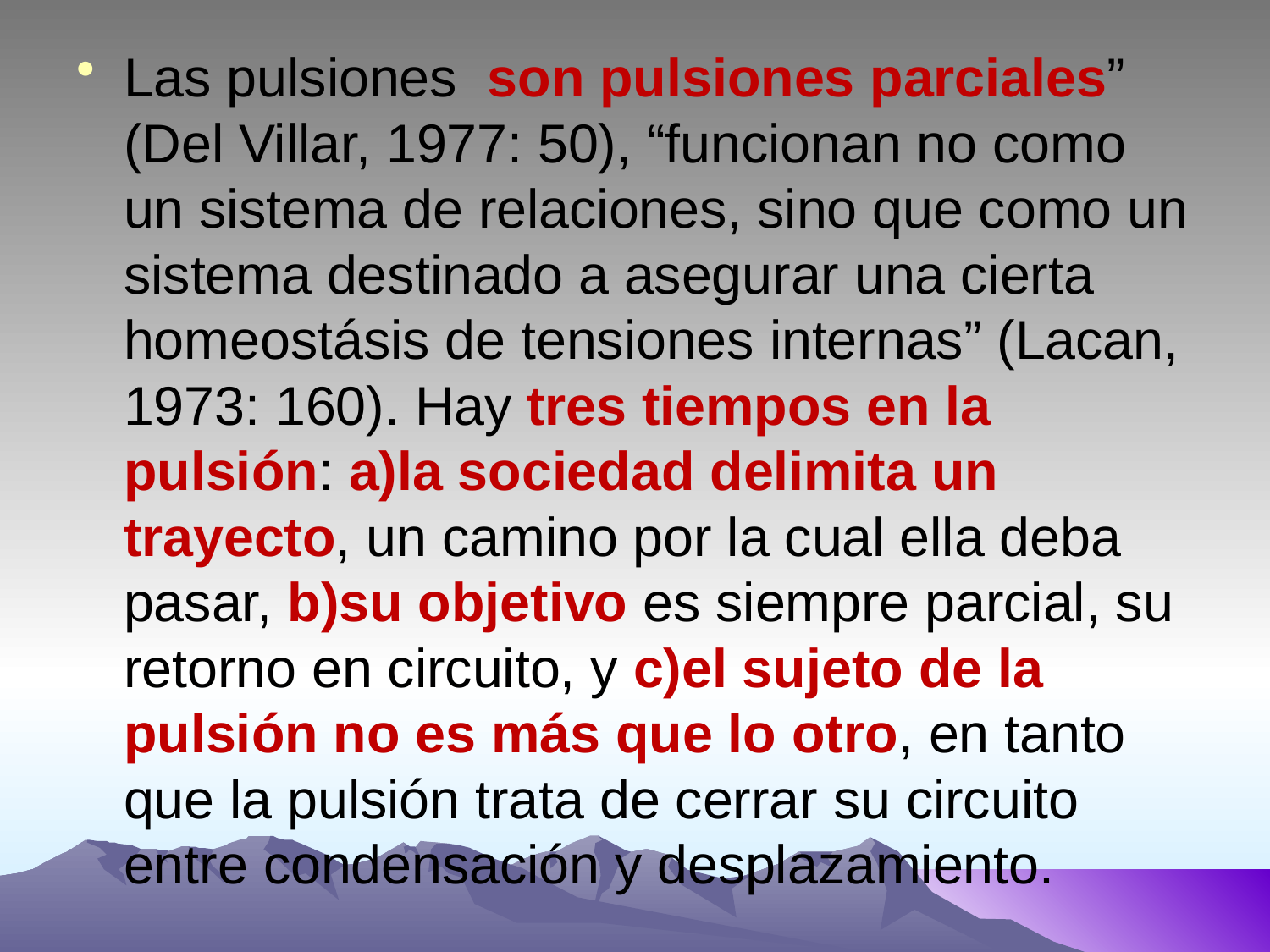

Las pulsiones  son pulsiones parciales” (Del Villar, 1977: 50), “funcionan no como un sistema de relaciones, sino que como un sistema destinado a asegurar una cierta homeostásis de tensiones internas” (Lacan, 1973: 160). Hay tres tiempos en la pulsión: a)la sociedad delimita un trayecto, un camino por la cual ella deba pasar, b)su objetivo es siempre parcial, su retorno en circuito, y c)el sujeto de la pulsión no es más que lo otro, en tanto que la pulsión trata de cerrar su circuito entre condensación y desplazamiento.